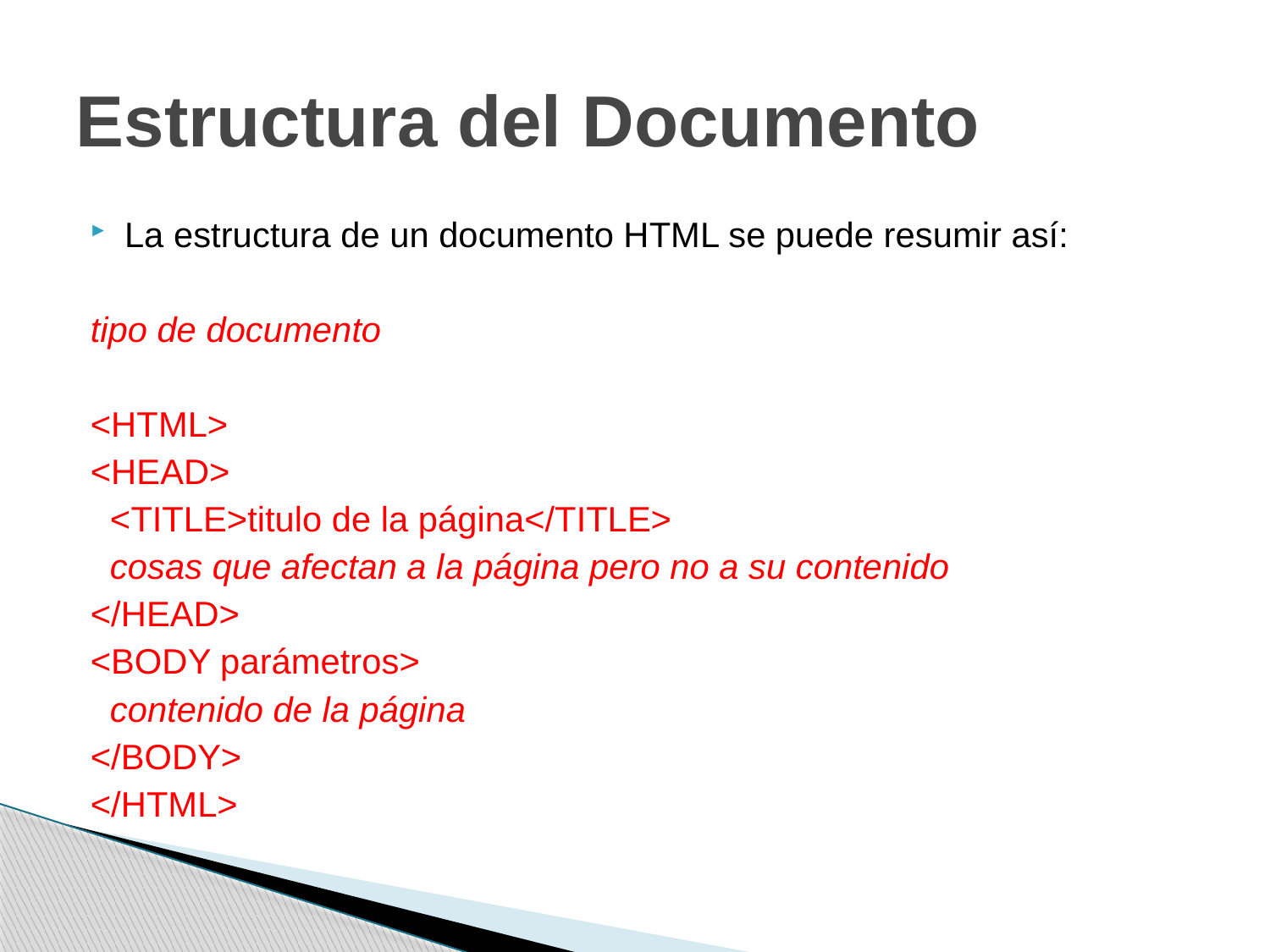

# Estructura del Documento
La estructura de un documento HTML se puede resumir así:

tipo de documento

<HTML>
<HEAD>
  <TITLE>titulo de la página</TITLE>
  cosas que afectan a la página pero no a su contenido
</HEAD>
<BODY parámetros>
  contenido de la página
</BODY>
</HTML>